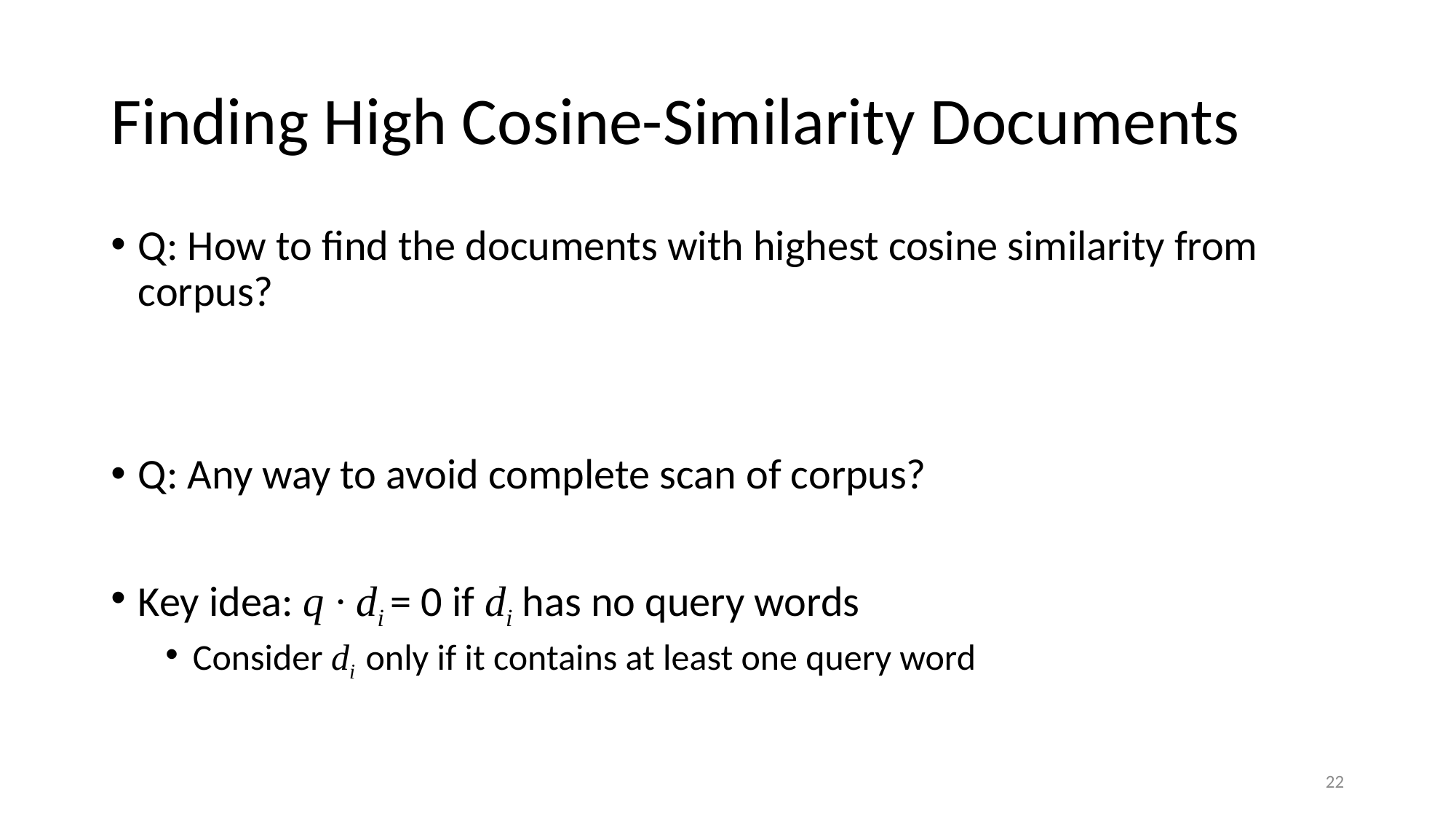

# Finding High Cosine-Similarity Documents
Q: How to find the documents with highest cosine similarity from corpus?

Q: Any way to avoid complete scan of corpus?

Key idea: q · di = 0 if di has no query words
Consider di  only if it contains at least one query word
22